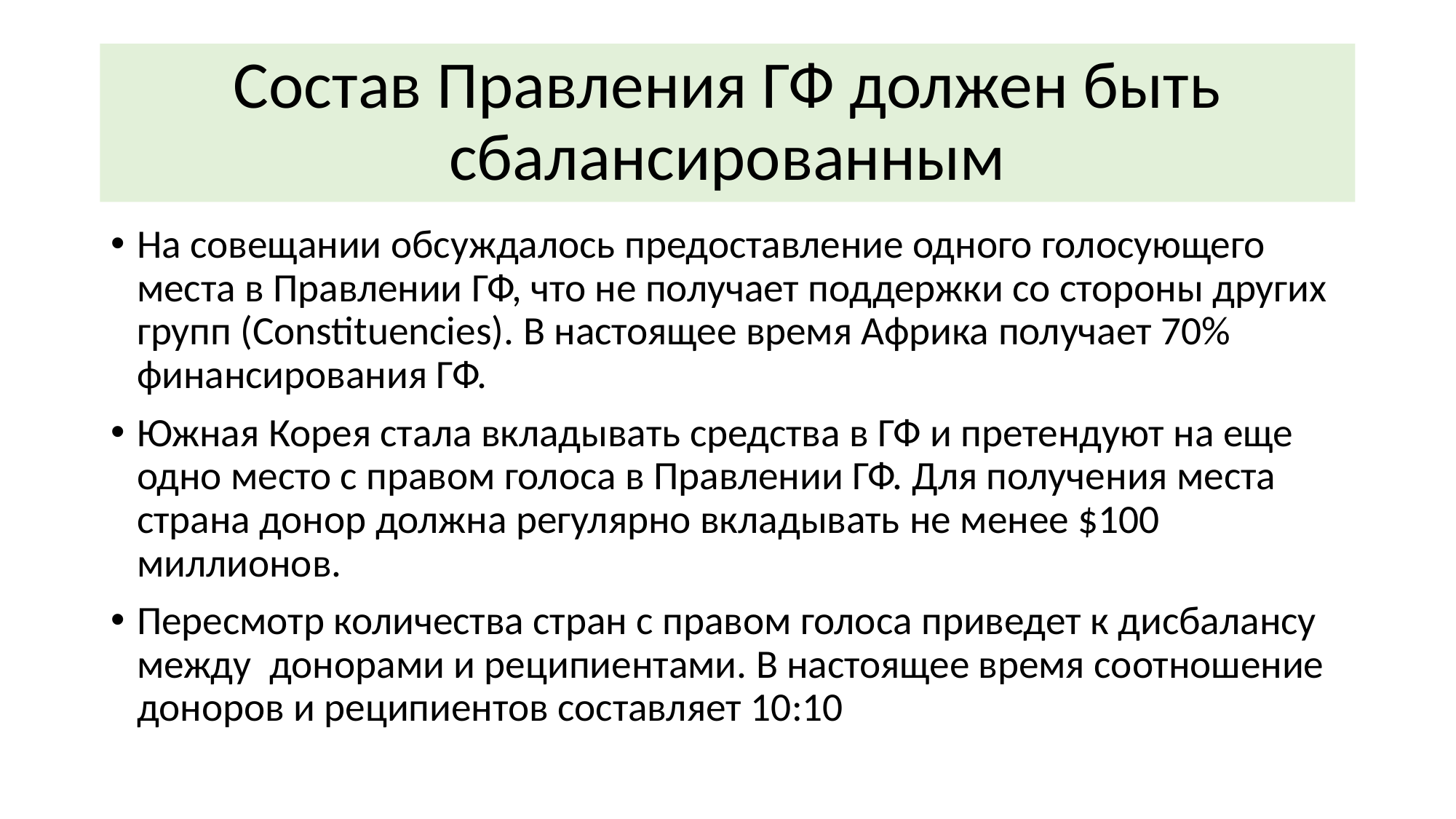

# Состав Правления ГФ должен быть сбалансированным
На совещании обсуждалось предоставление одного голосующего места в Правлении ГФ, что не получает поддержки со стороны других групп (Constituencies). В настоящее время Африка получает 70% финансирования ГФ.
Южная Корея стала вкладывать средства в ГФ и претендуют на еще одно место с правом голоса в Правлении ГФ. Для получения места страна донор должна регулярно вкладывать не менее $100 миллионов.
Пересмотр количества стран с правом голоса приведет к дисбалансу между  донорами и реципиентами. В настоящее время соотношение доноров и реципиентов составляет 10:10